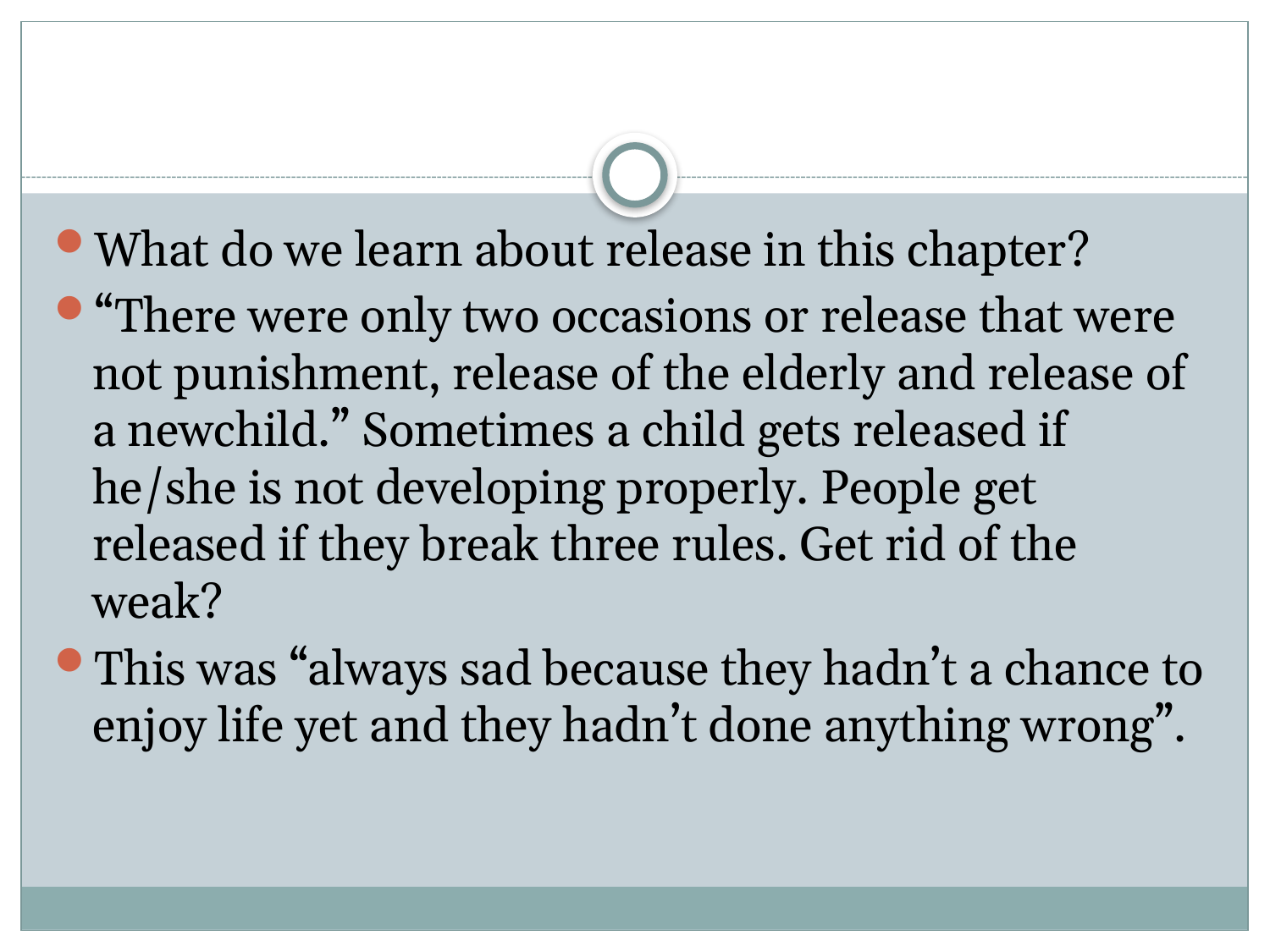

#
What do we learn about release in this chapter?
“There were only two occasions or release that were not punishment, release of the elderly and release of a newchild.” Sometimes a child gets released if he/she is not developing properly. People get released if they break three rules. Get rid of the weak?
This was “always sad because they hadn’t a chance to enjoy life yet and they hadn’t done anything wrong”.